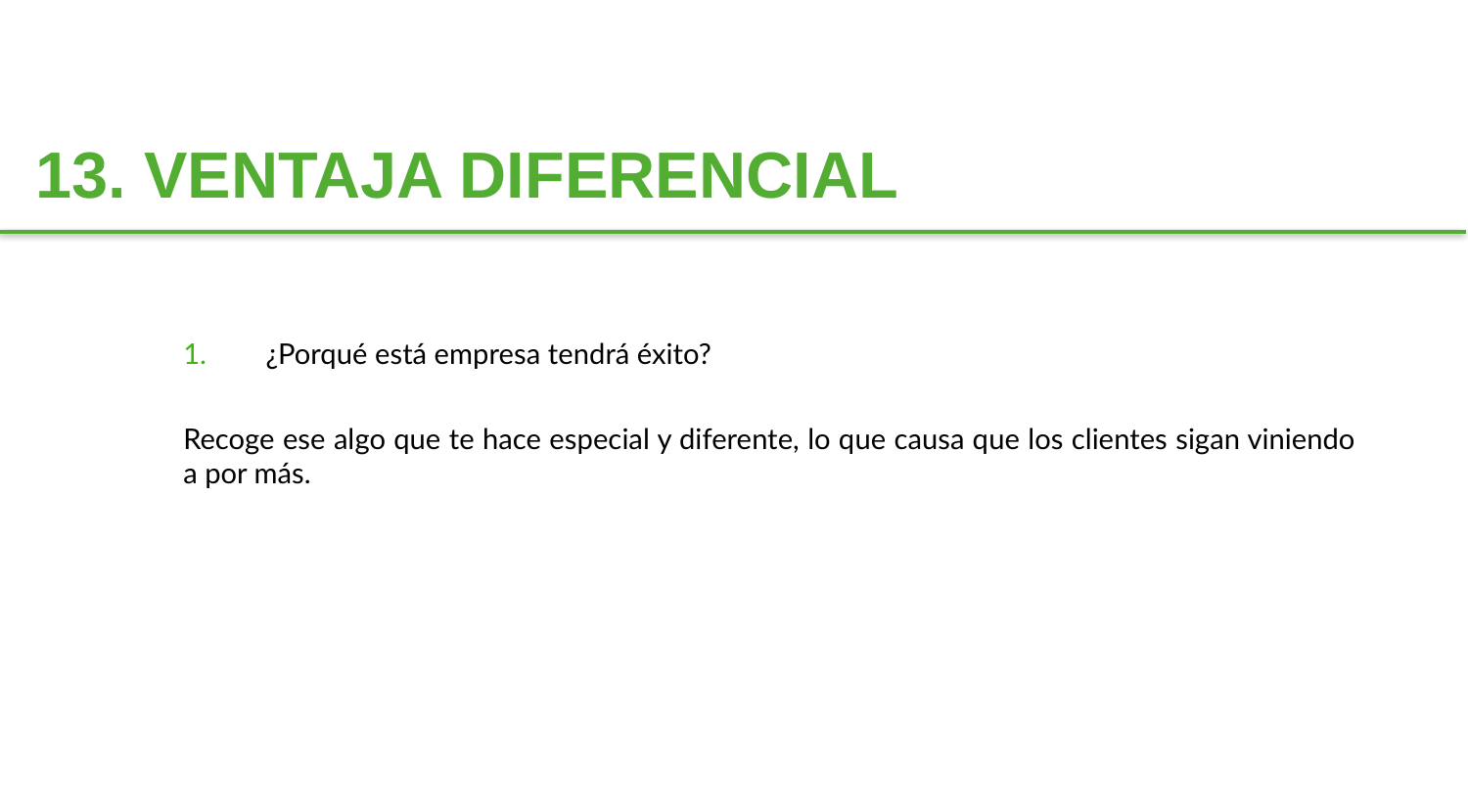

13. VENTAJA DIFERENCIAL
¿Porqué está empresa tendrá éxito?

Recoge ese algo que te hace especial y diferente, lo que causa que los clientes sigan viniendo a por más.
24